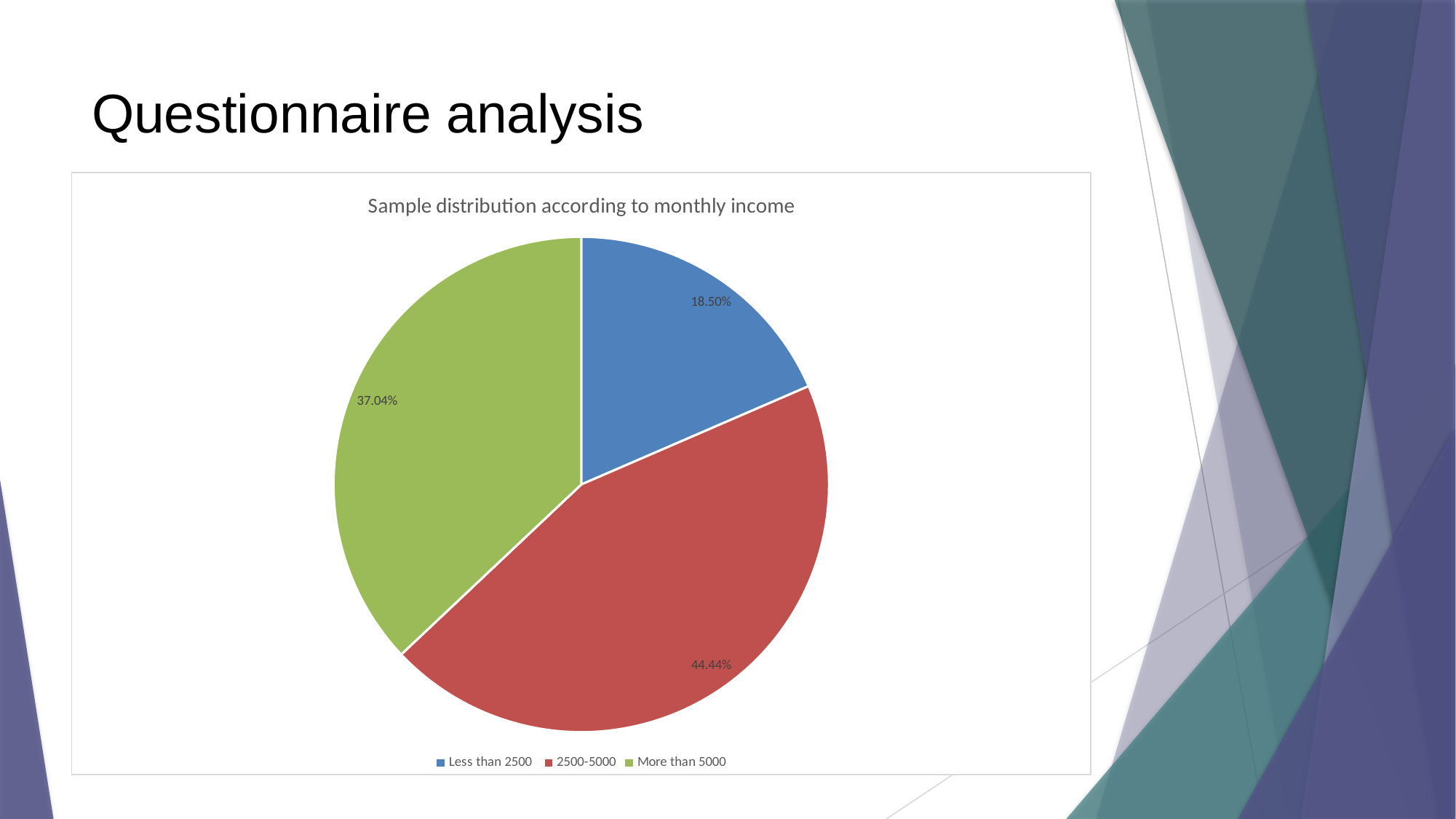

# Questionnaire analysis

### Chart: Sample distribution according to monthly income

| Category |  |
|---|---|
| Less than 2500  | 0.185 |
| 2500-5000 | 0.4444 |
| More than 5000 | 0.37037 |